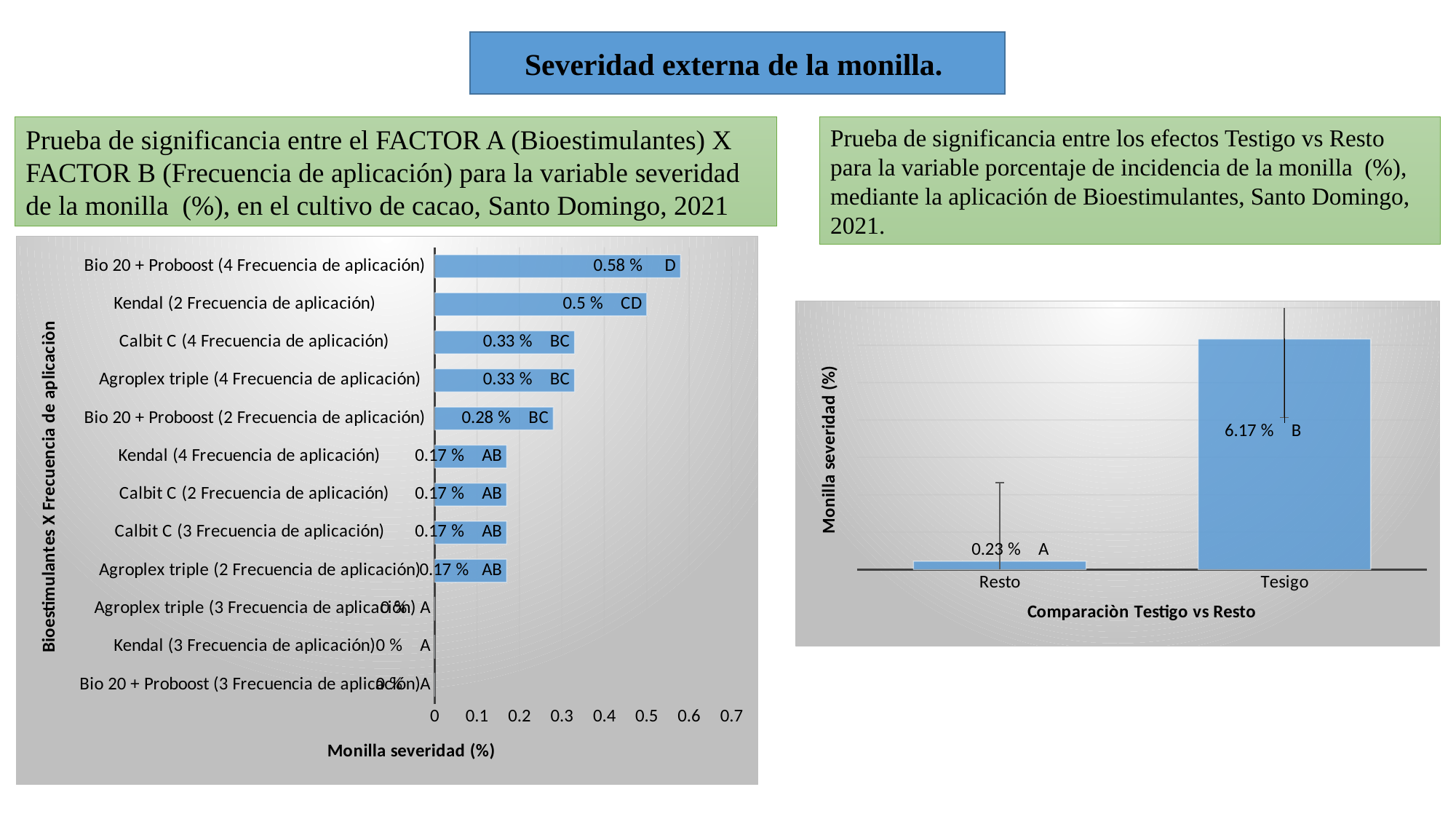

Severidad externa de la monilla.
Prueba de significancia entre el FACTOR A (Bioestimulantes) X FACTOR B (Frecuencia de aplicación) para la variable severidad de la monilla  (%), en el cultivo de cacao, Santo Domingo, 2021
Prueba de significancia entre los efectos Testigo vs Resto para la variable porcentaje de incidencia de la monilla  (%), mediante la aplicación de Bioestimulantes, Santo Domingo, 2021.

### Chart

| Category | Medias |
|---|---|
| Bio 20 + Proboost (3 Frecuencia de aplicación)   | 0.0 |
| Kendal (3 Frecuencia de aplicación)             | 0.0 |
| Agroplex triple (3 Frecuencia de aplicación)    | 0.0 |
| Agroplex triple (2 Frecuencia de aplicación)   | 0.17 |
| Calbit C (3 Frecuencia de aplicación)           | 0.17 |
| Calbit C (2 Frecuencia de aplicación)          | 0.17 |
| Kendal (4 Frecuencia de aplicación)            | 0.17 |
| Bio 20 + Proboost (2 Frecuencia de aplicación)  | 0.28 |
| Agroplex triple (4 Frecuencia de aplicación)   | 0.33 |
| Calbit C (4 Frecuencia de aplicación)          | 0.33 |
| Kendal (2 Frecuencia de aplicación)             | 0.5 |
| Bio 20 + Proboost (4 Frecuencia de aplicación)  | 0.58 |

### Chart

| Category |  |
|---|---|
| Resto | 0.22513888888888886 |
| Tesigo | 6.1674999999999995 |